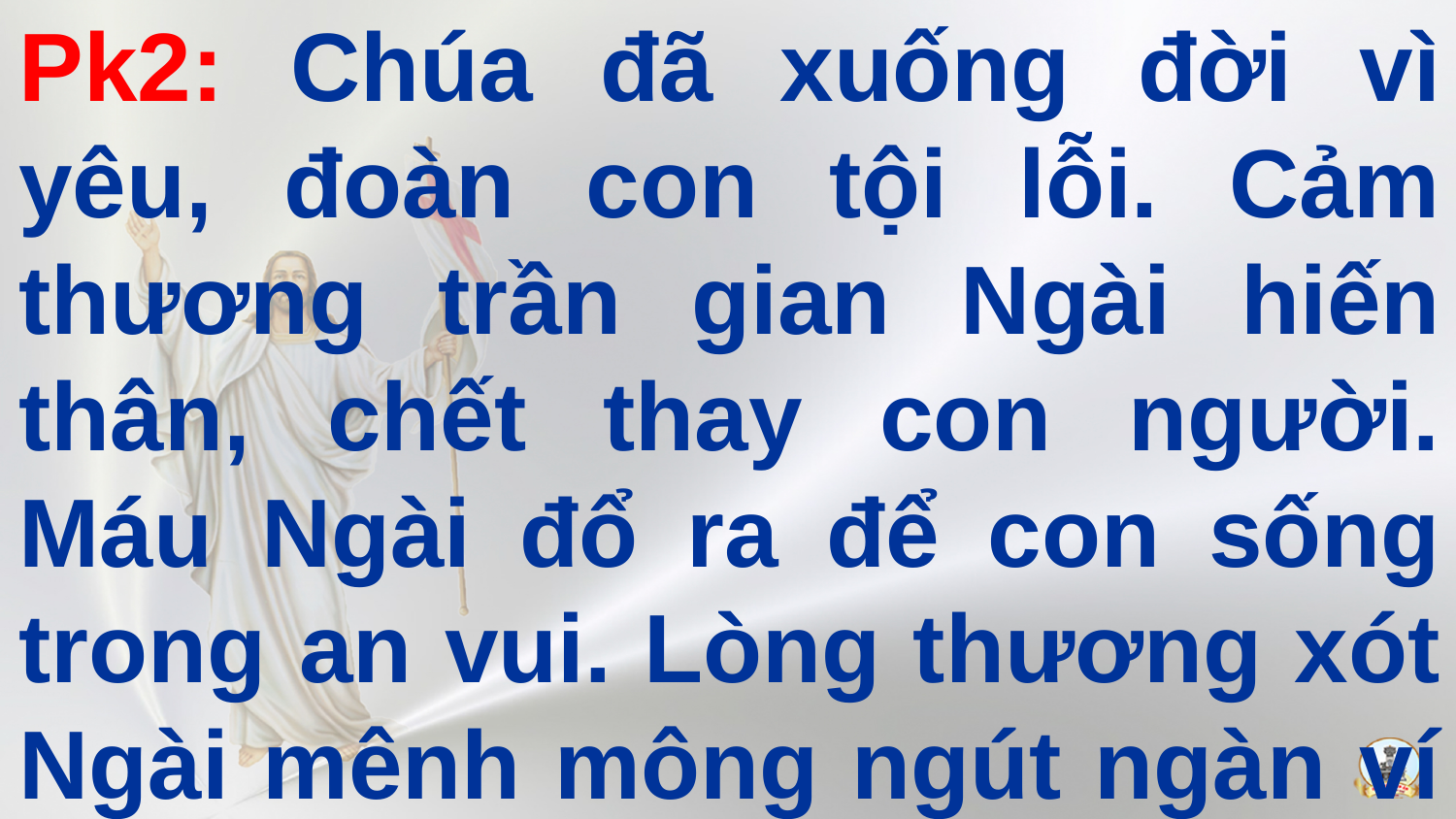

Pk2: Chúa đã xuống đời vì yêu, đoàn con tội lỗi. Cảm thương trần gian Ngài hiến thân, chết thay con người. Máu Ngài đổ ra để con sống trong an vui. Lòng thương xót Ngài mênh mông ngút ngàn ví tựa biển khơi.